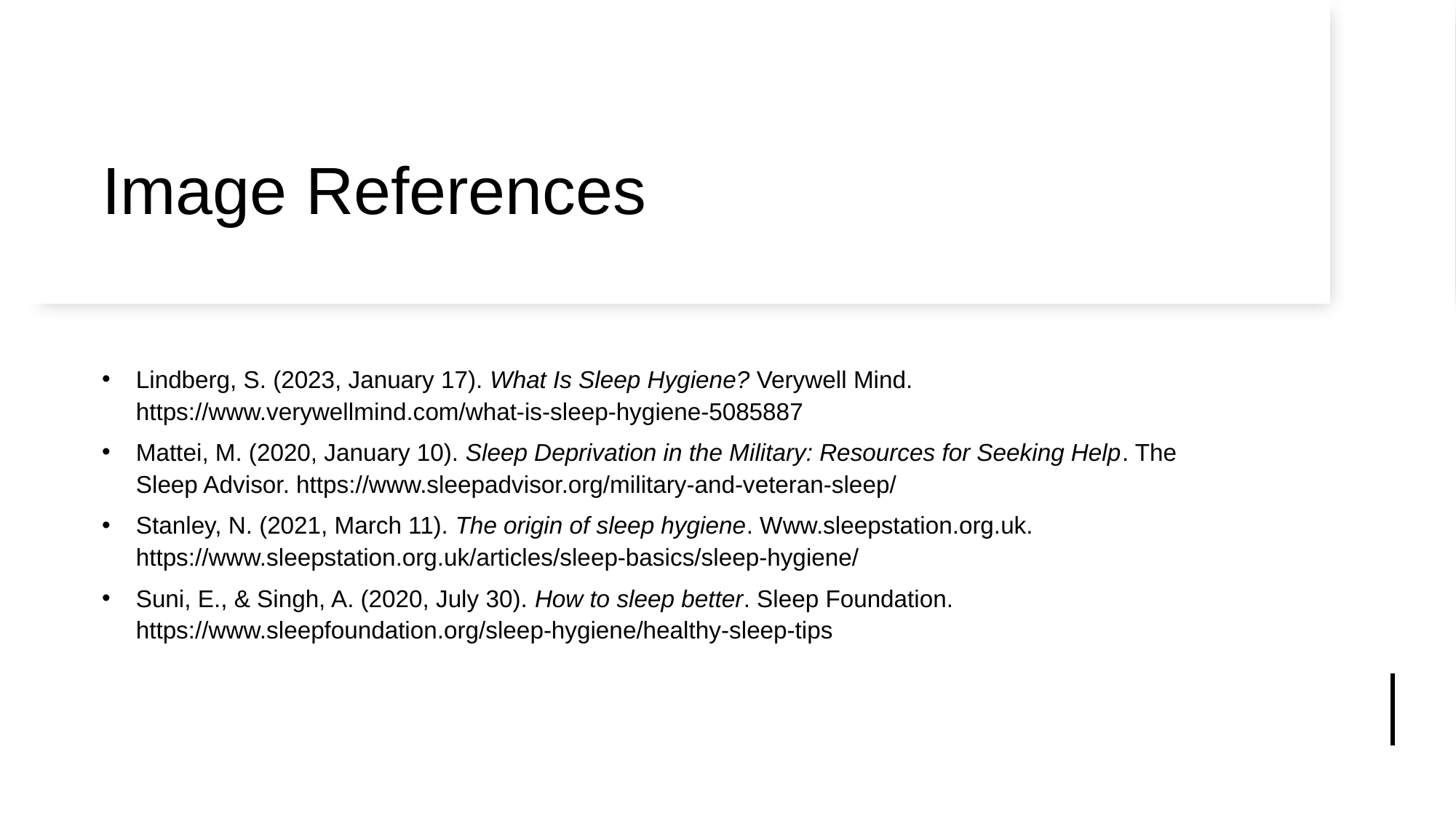

# Image References

Lindberg, S. (2023, January 17). What Is Sleep Hygiene? Verywell Mind. https://www.verywellmind.com/what-is-sleep-hygiene-5085887
Mattei, M. (2020, January 10). Sleep Deprivation in the Military: Resources for Seeking Help. The Sleep Advisor. https://www.sleepadvisor.org/military-and-veteran-sleep/
Stanley, N. (2021, March 11). The origin of sleep hygiene. Www.sleepstation.org.uk. https://www.sleepstation.org.uk/articles/sleep-basics/sleep-hygiene/
Suni, E., & Singh, A. (2020, July 30). How to sleep better. Sleep Foundation. https://www.sleepfoundation.org/sleep-hygiene/healthy-sleep-tips